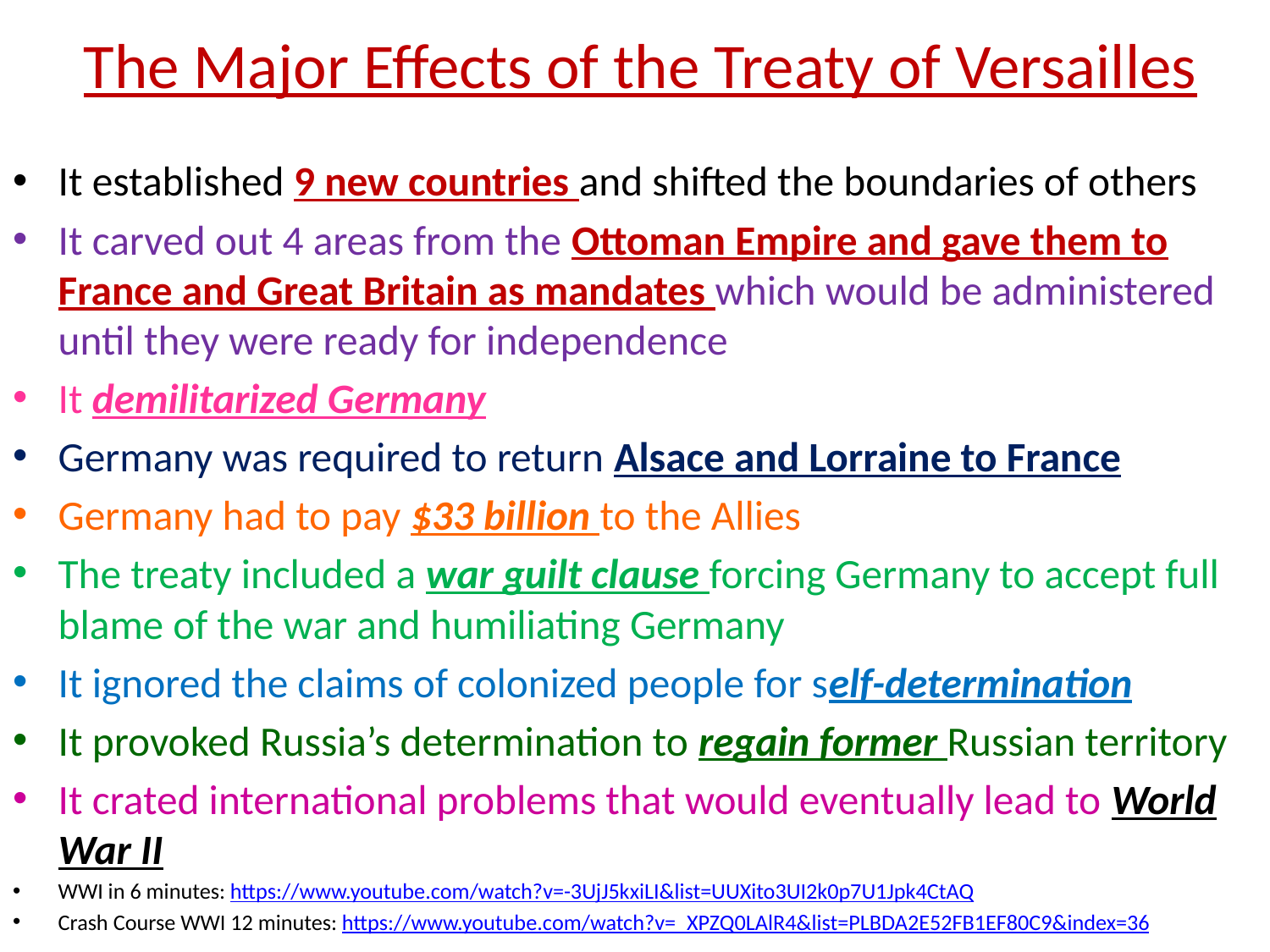

# The Major Effects of the Treaty of Versailles
It established 9 new countries and shifted the boundaries of others
It carved out 4 areas from the Ottoman Empire and gave them to France and Great Britain as mandates which would be administered until they were ready for independence
It demilitarized Germany
Germany was required to return Alsace and Lorraine to France
Germany had to pay $33 billion to the Allies
The treaty included a war guilt clause forcing Germany to accept full blame of the war and humiliating Germany
It ignored the claims of colonized people for self-determination
It provoked Russia’s determination to regain former Russian territory
It crated international problems that would eventually lead to World War II
WWI in 6 minutes: https://www.youtube.com/watch?v=-3UjJ5kxiLI&list=UUXito3UI2k0p7U1Jpk4CtAQ
Crash Course WWI 12 minutes: https://www.youtube.com/watch?v=_XPZQ0LAlR4&list=PLBDA2E52FB1EF80C9&index=36